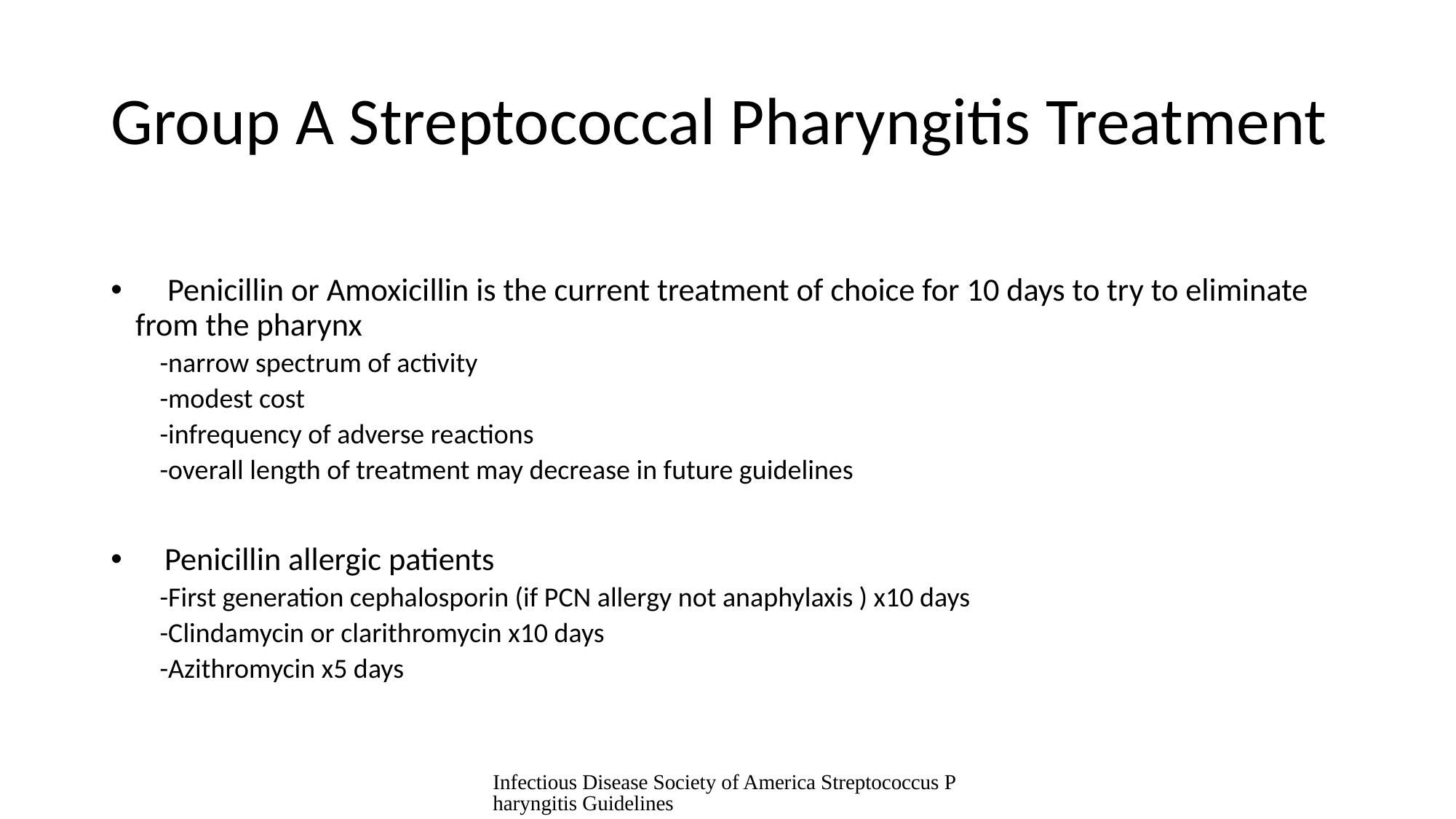

# Group A Streptococcal Pharyngitis Treatment

 Penicillin or Amoxicillin is the current treatment of choice for 10 days to try to eliminate from the pharynx
-narrow spectrum of activity
-modest cost
-infrequency of adverse reactions
-overall length of treatment may decrease in future guidelines

    Penicillin allergic patients
-First generation cephalosporin (if PCN allergy not anaphylaxis ) x10 days
-Clindamycin or clarithromycin x10 days
-Azithromycin x5 days

Infectious Disease Society of America Streptococcus Pharyngitis Guidelines